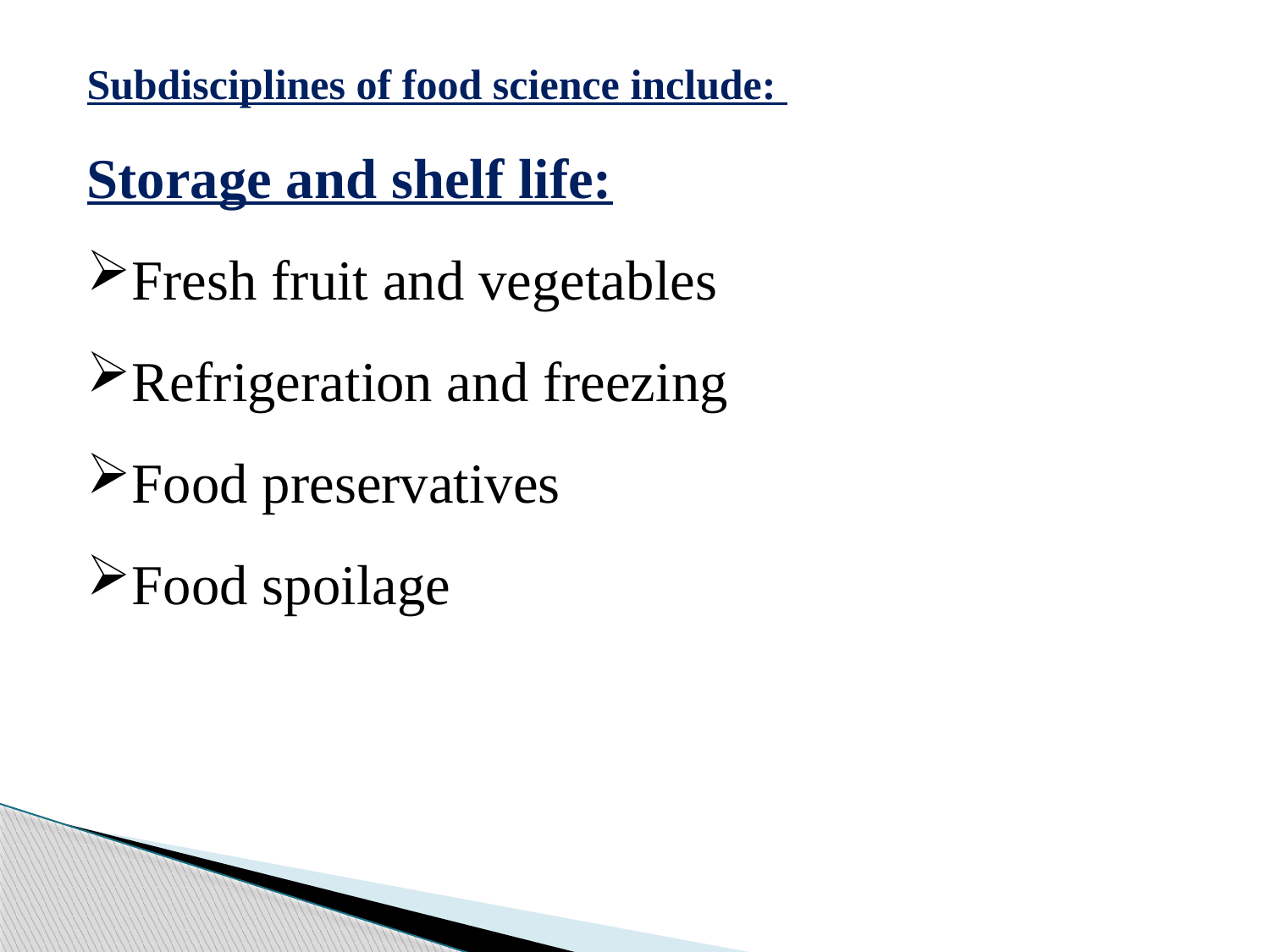

Subdisciplines of food science include:
Storage and shelf life:
Fresh fruit and vegetables
Refrigeration and freezing
Food preservatives
Food spoilage